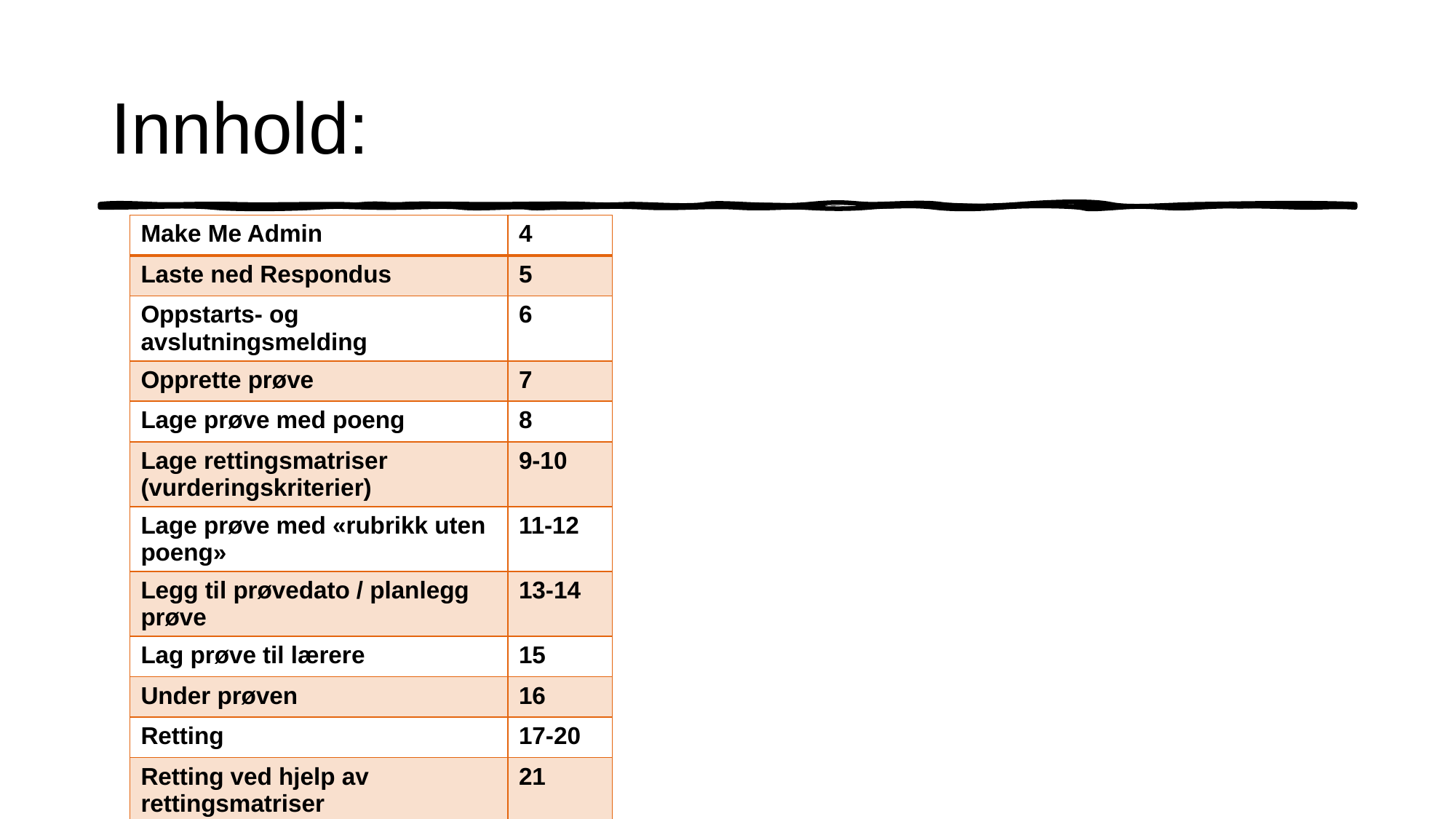

# Innhold:
| Make Me Admin | 4 |
| --- | --- |
| Laste ned Respondus | 5 |
| Oppstarts- og avslutningsmelding | 6 |
| Opprette prøve | 7 |
| Lage prøve med poeng | 8 |
| Lage rettingsmatriser (vurderingskriterier) | 9-10 |
| Lage prøve med «rubrikk uten poeng» | 11-12 |
| Legg til prøvedato / planlegg prøve | 13-14 |
| Lag prøve til lærere | 15 |
| Under prøven | 16 |
| Retting | 17-20 |
| Retting ved hjelp av rettingsmatriser (vurderingskriterier) | 21 |
| Retting av poengbesvarelse | 22-24 |
| Publisere resultater | 25 |